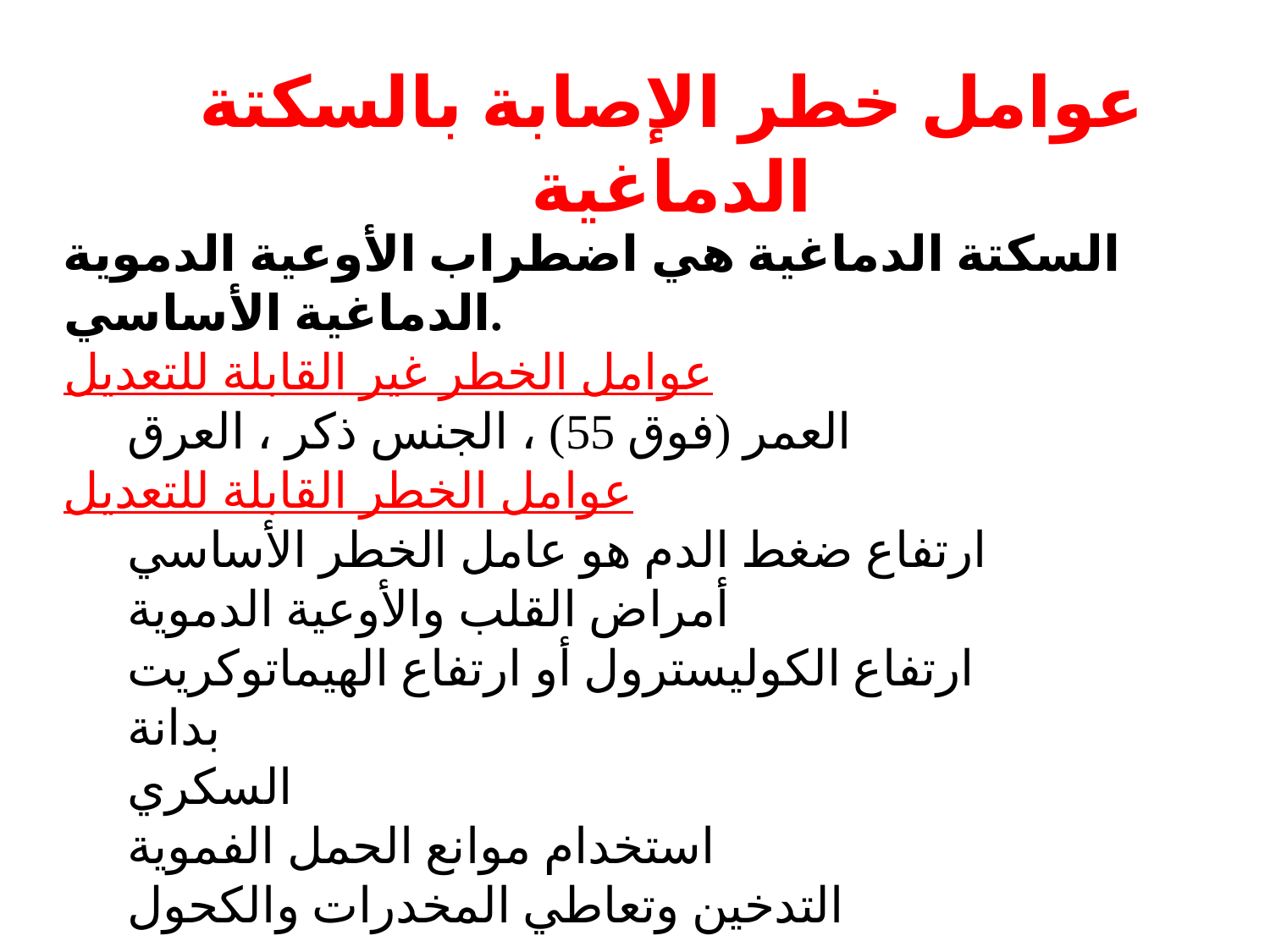

عوامل خطر الإصابة بالسكتة الدماغية
السكتة الدماغية هي اضطراب الأوعية الدموية الدماغية الأساسي.
عوامل الخطر غير القابلة للتعديل
العمر (فوق 55) ، الجنس ذكر ، العرق
عوامل الخطر القابلة للتعديل
ارتفاع ضغط الدم هو عامل الخطر الأساسي
أمراض القلب والأوعية الدموية
ارتفاع الكوليسترول أو ارتفاع الهيماتوكريت
بدانة
السكري
استخدام موانع الحمل الفموية
التدخين وتعاطي المخدرات والكحول